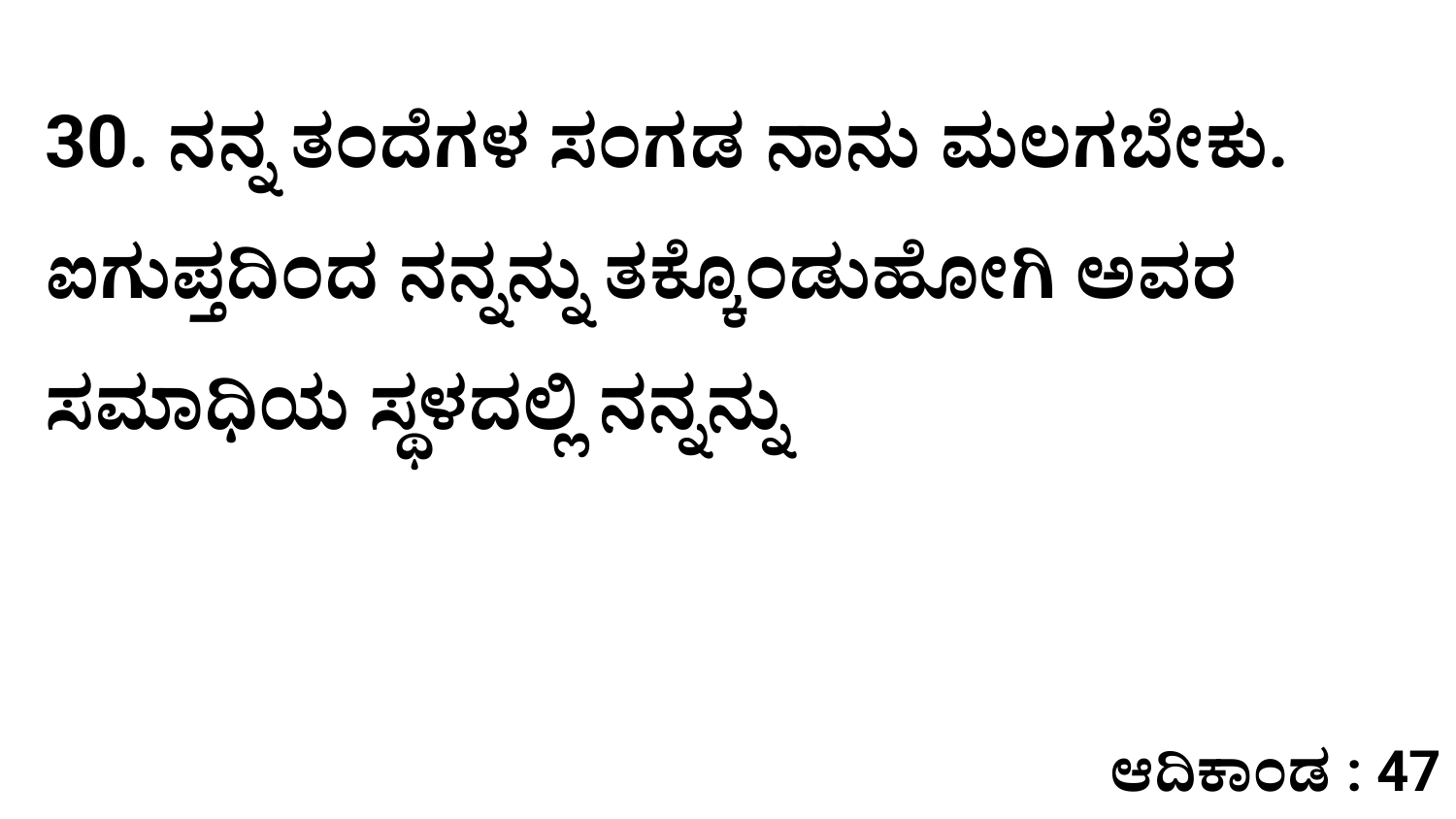

30. ನನ್ನ ತಂದೆಗಳ ಸಂಗಡ ನಾನು ಮಲಗಬೇಕು. ಐಗುಪ್ತದಿಂದ ನನ್ನನ್ನು ತಕ್ಕೊಂಡುಹೋಗಿ ಅವರ ಸಮಾಧಿಯ ಸ್ಥಳದಲ್ಲಿ ನನ್ನನ್ನು
ಆದಿಕಾಂಡ : 47